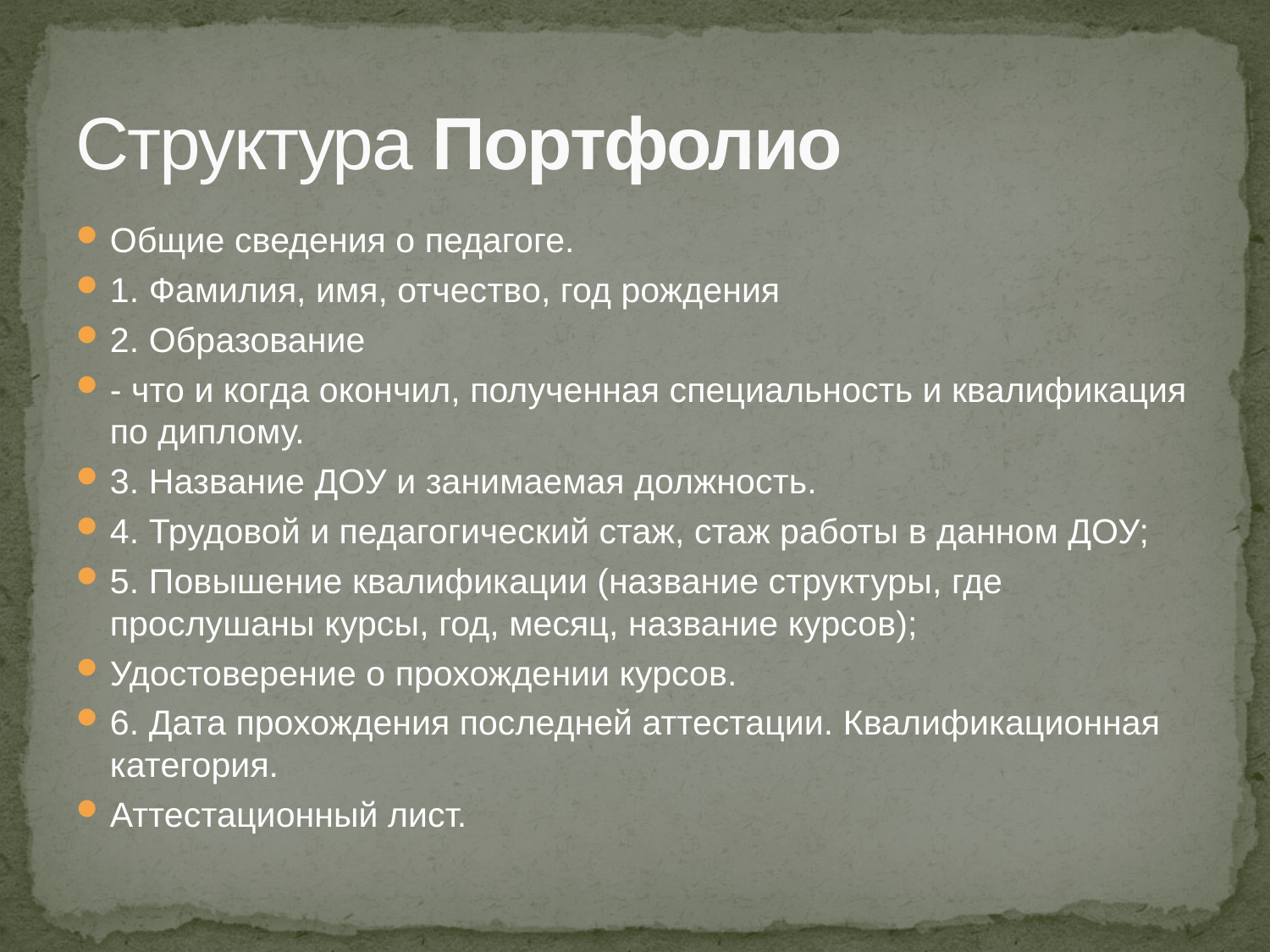

# Структура Портфолио
Общие сведения о педагоге.
1. Фамилия, имя, отчество, год рождения
2. Образование
- что и когда окончил, полученная специальность и квалификация по диплому.
3. Название ДОУ и занимаемая должность.
4. Трудовой и педагогический стаж, стаж работы в данном ДОУ;
5. Повышение квалификации (название структуры, где прослушаны курсы, год, месяц, название курсов);
Удостоверение о прохождении курсов.
6. Дата прохождения последней аттестации. Квалификационная категория.
Аттестационный лист.